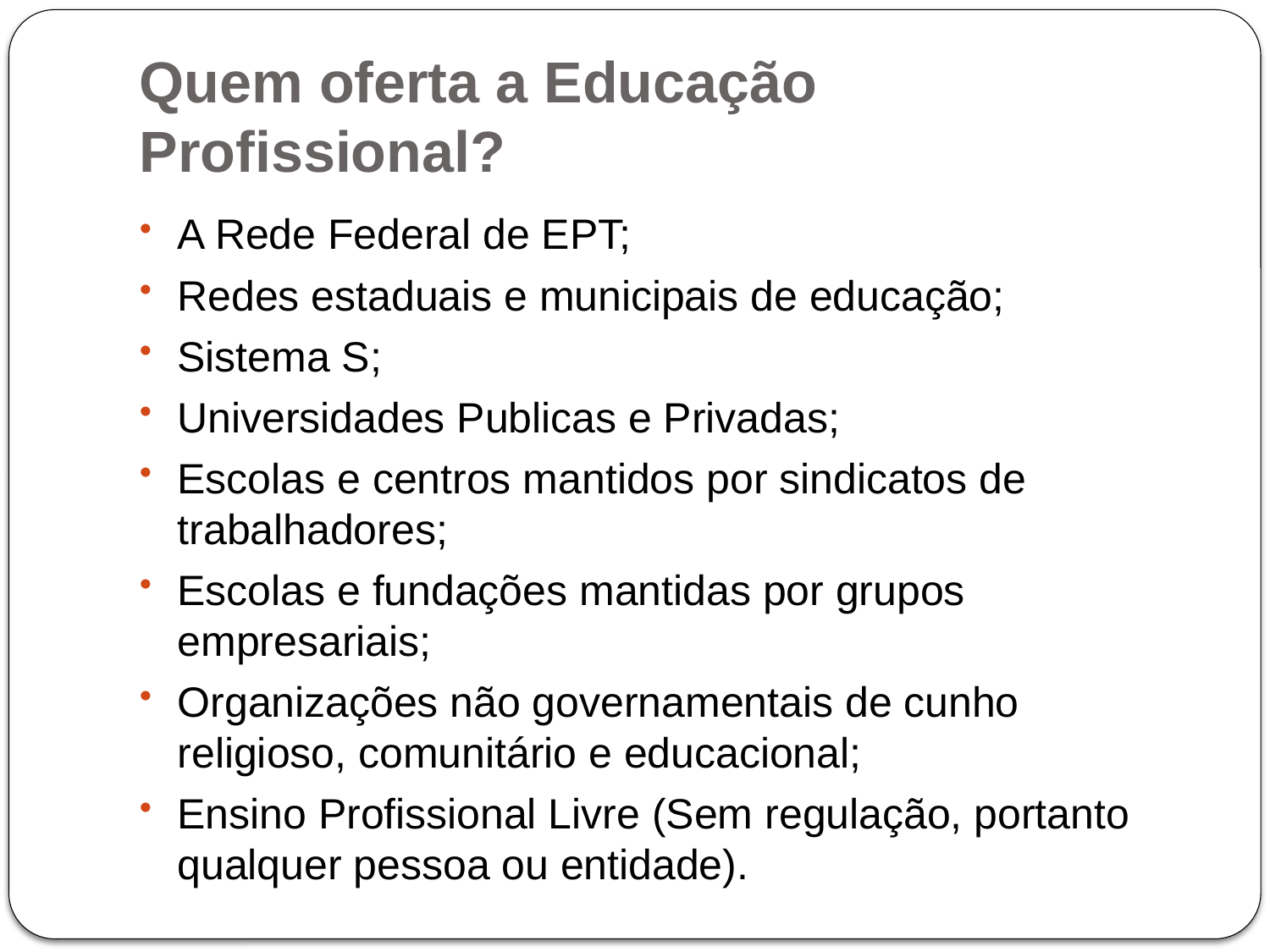

# Quem oferta a Educação Profissional?
A Rede Federal de EPT;
Redes estaduais e municipais de educação;
Sistema S;
Universidades Publicas e Privadas;
Escolas e centros mantidos por sindicatos de trabalhadores;
Escolas e fundações mantidas por grupos empresariais;
Organizações não governamentais de cunho religioso, comunitário e educacional;
Ensino Profissional Livre (Sem regulação, portanto qualquer pessoa ou entidade).